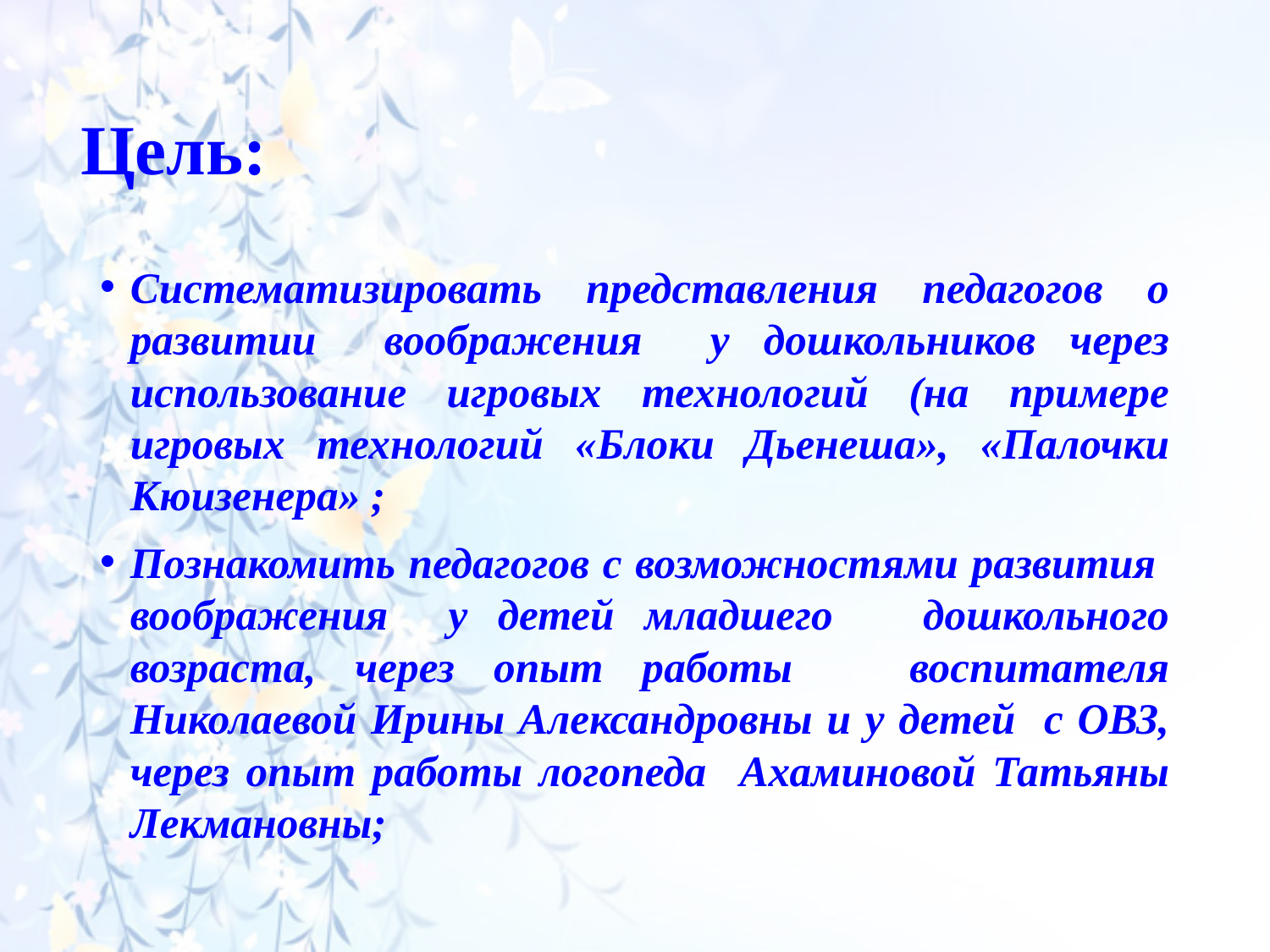

# Цель:
Систематизировать представления педагогов о развитии  воображения  у дошкольников через использование игровых технологий (на примере игровых технологий «Блоки Дьенеша», «Палочки Кюизенера» ;
Познакомить педагогов с возможностями развития  воображения  у детей младшего   дошкольного возраста, через опыт работы   воспитателя Николаевой Ирины Александровны и у детей  с ОВЗ, через опыт работы логопеда  Ахаминовой Татьяны Лекмановны;